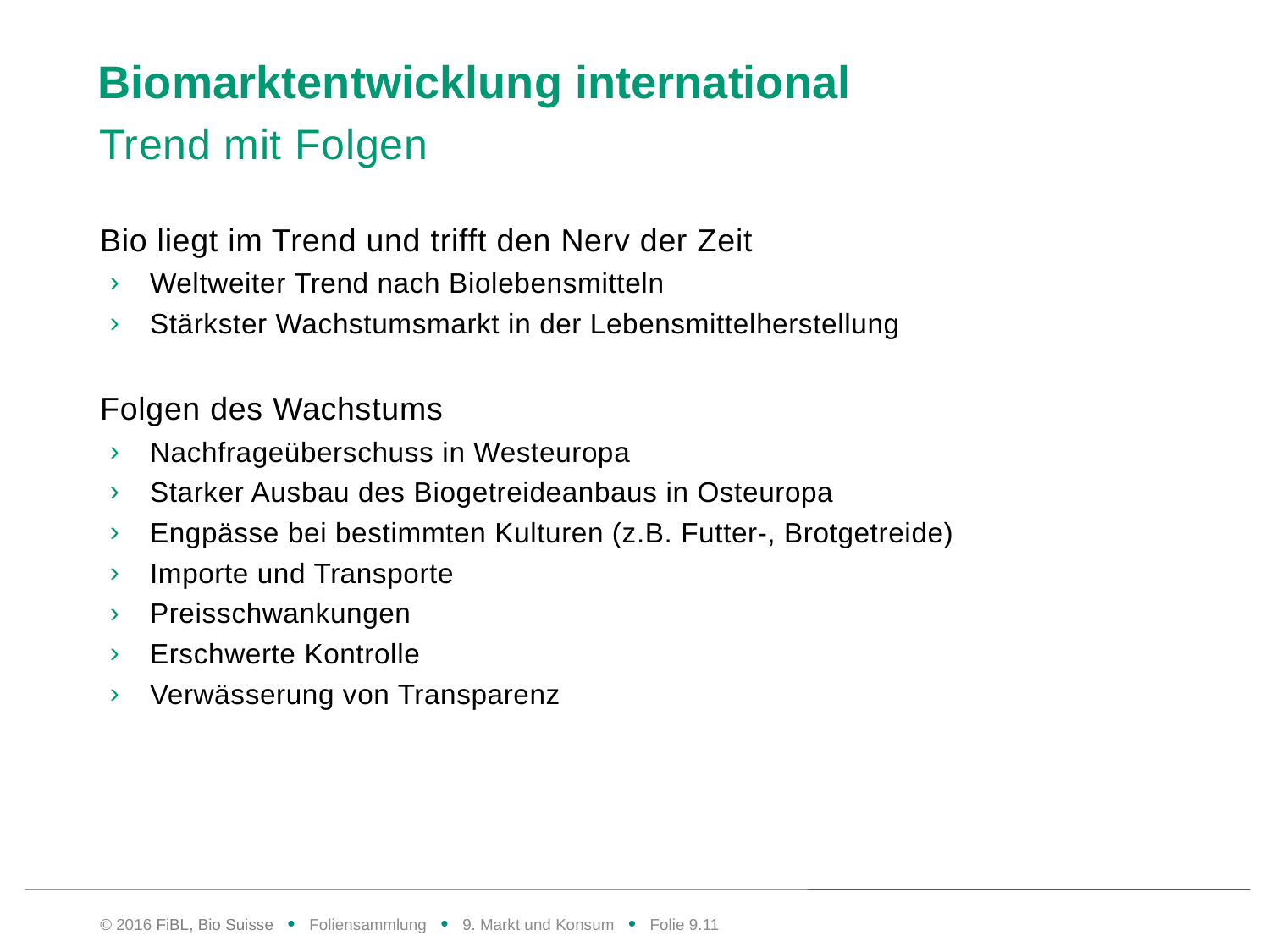

# Biomarktentwicklung international
Trend mit Folgen
Bio liegt im Trend und trifft den Nerv der Zeit
Weltweiter Trend nach Biolebensmitteln
Stärkster Wachstumsmarkt in der Lebensmittelherstellung

Folgen des Wachstums
Nachfrageüberschuss in Westeuropa
Starker Ausbau des Biogetreideanbaus in Osteuropa
Engpässe bei bestimmten Kulturen (z.B. Futter-, Brotgetreide)
Importe und Transporte
Preisschwankungen
Erschwerte Kontrolle
Verwässerung von Transparenz

© 2016 FiBL, Bio Suisse   •   Foliensammlung   •   9. Markt und Konsum   •   Folie 9.11